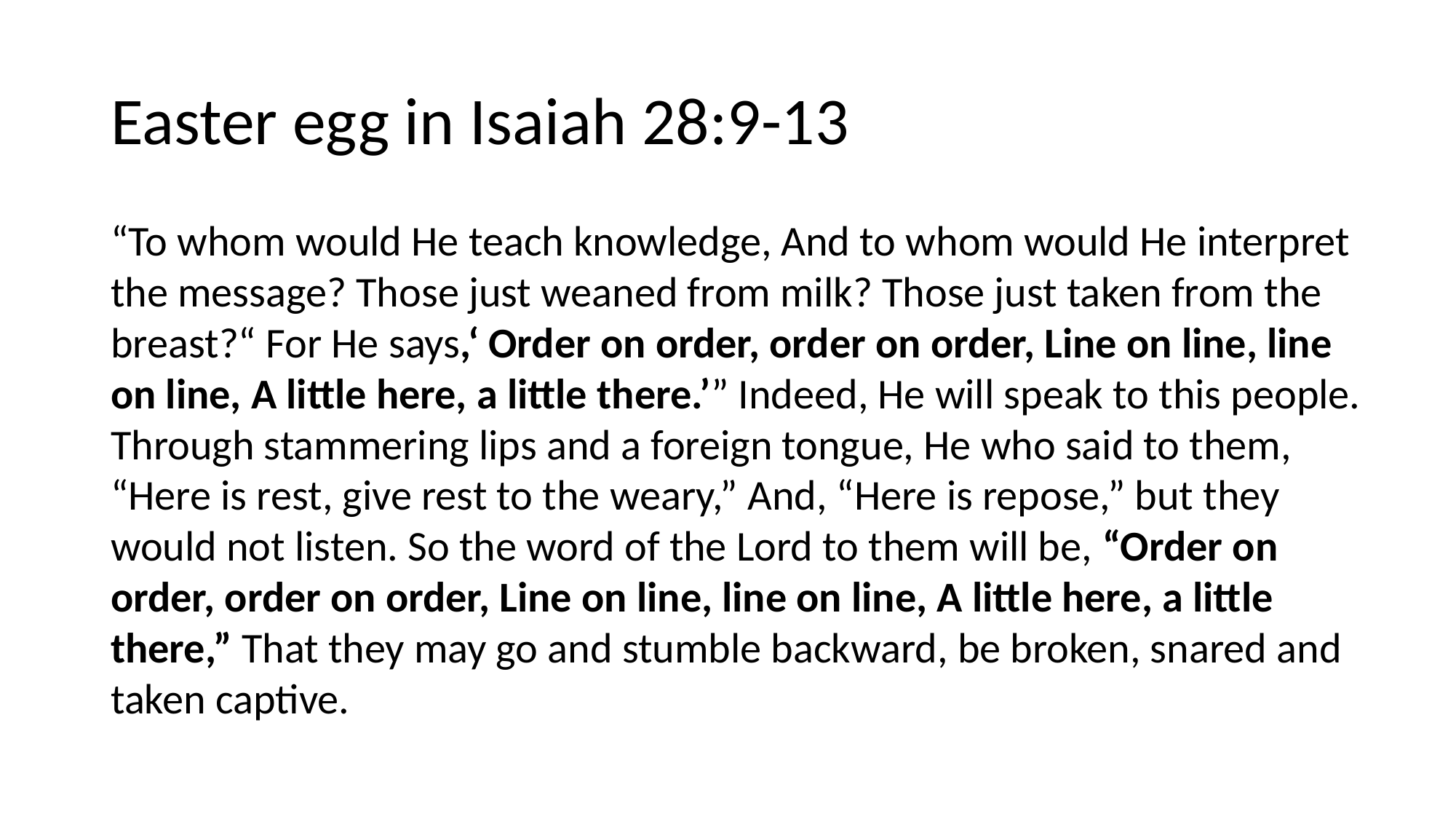

# Easter egg in Isaiah 28:9-13
“To whom would He teach knowledge, And to whom would He interpret the message? Those just weaned from milk? Those just taken from the breast?“ For He says,‘ Order on order, order on order, Line on line, line on line, A little here, a little there.’” Indeed, He will speak to this people. Through stammering lips and a foreign tongue, He who said to them, “Here is rest, give rest to the weary,” And, “Here is repose,” but they would not listen. So the word of the Lord to them will be, “Order on order, order on order, Line on line, line on line, A little here, a little there,” That they may go and stumble backward, be broken, snared and taken captive.